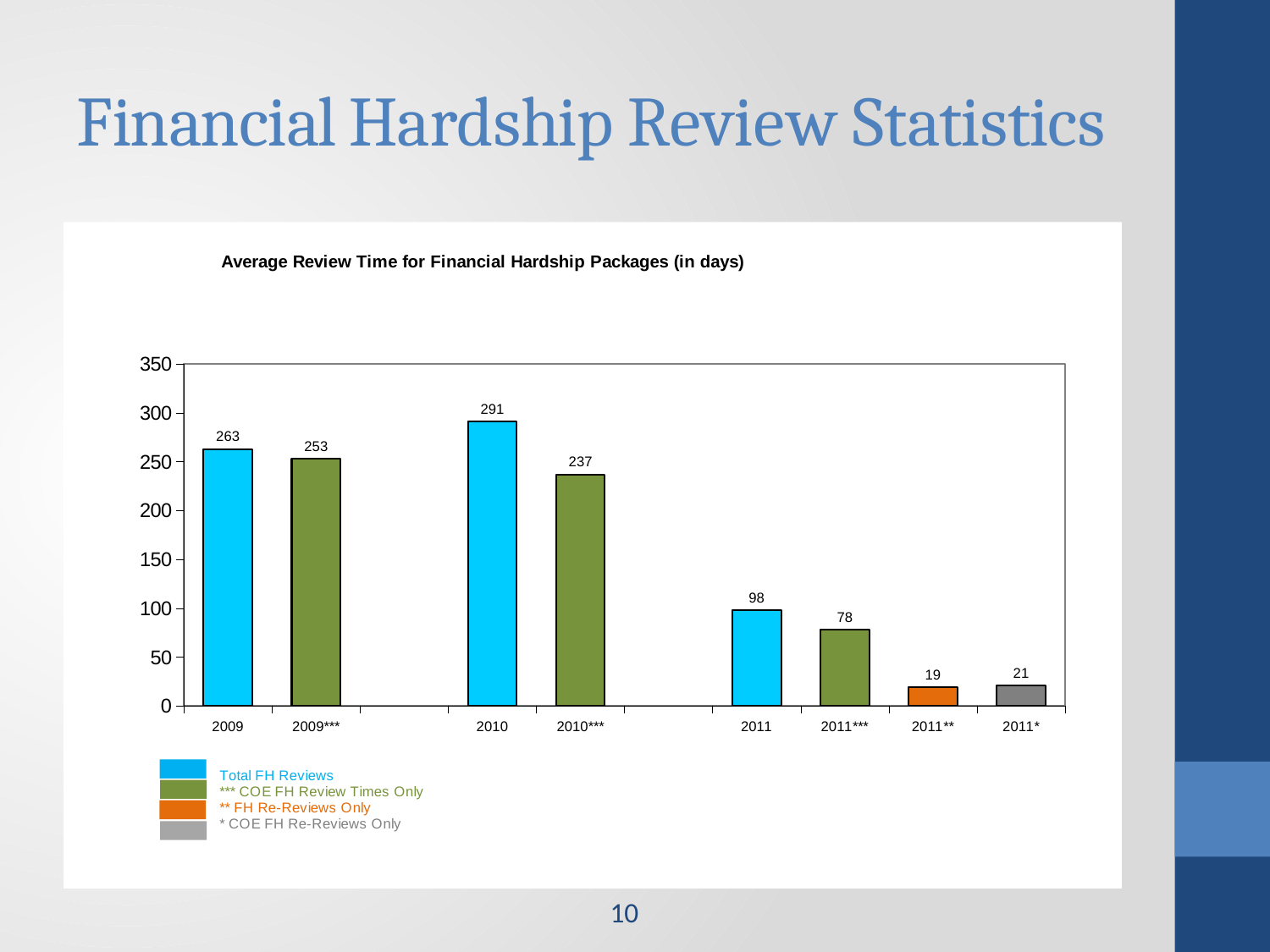

# Financial Hardship Review Statistics

### Chart: Average Review Time for Financial Hardship Packages (in days)

| Category |  |
|---|---|
| 2009 | 263.0 |
| 2009*** | 253.0 |
|  | None |
| 2010 | 291.0 |
| 2010*** | 237.0 |
|  | None |
| 2011 | 98.0 |
| 2011*** | 78.0 |
| 2011** | 19.0 |
| 2011* | 21.0 |
10